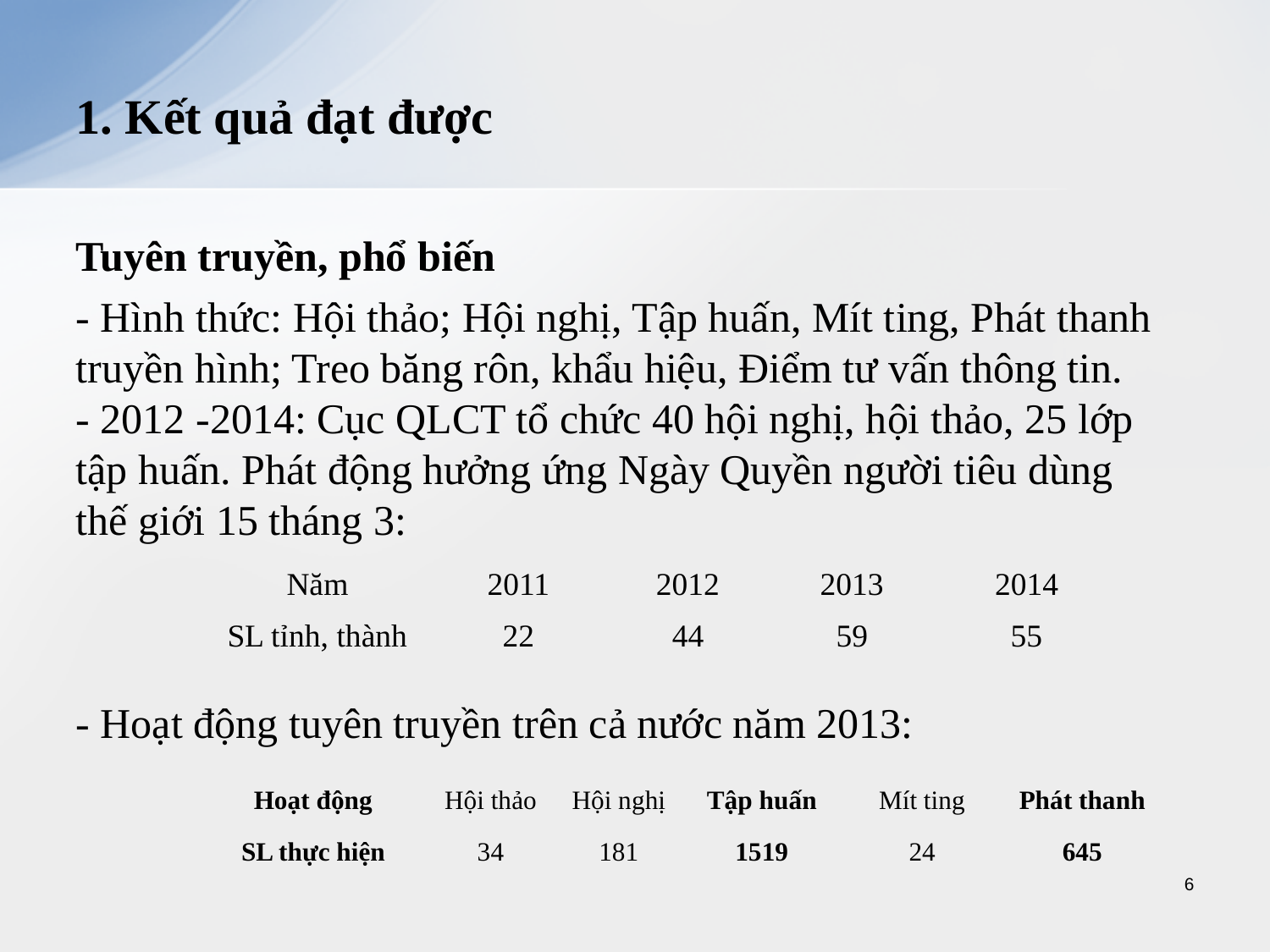

# 1. Kết quả đạt được
Tuyên truyền, phổ biến
- Hình thức: Hội thảo; Hội nghị, Tập huấn, Mít ting, Phát thanh truyền hình; Treo băng rôn, khẩu hiệu, Điểm tư vấn thông tin.
- 2012 -2014: Cục QLCT tổ chức 40 hội nghị, hội thảo, 25 lớp tập huấn. Phát động hưởng ứng Ngày Quyền người tiêu dùng thế giới 15 tháng 3:

- Hoạt động tuyên truyền trên cả nước năm 2013:

| Năm | 2011 | 2012 | 2013 | 2014 |
| --- | --- | --- | --- | --- |
| SL tỉnh, thành | 22 | 44 | 59 | 55 |
| Hoạt động | Hội thảo | Hội nghị | Tập huấn | Mít ting | Phát thanh |
| --- | --- | --- | --- | --- | --- |
| SL thực hiện | 34 | 181 | 1519 | 24 | 645 |
6